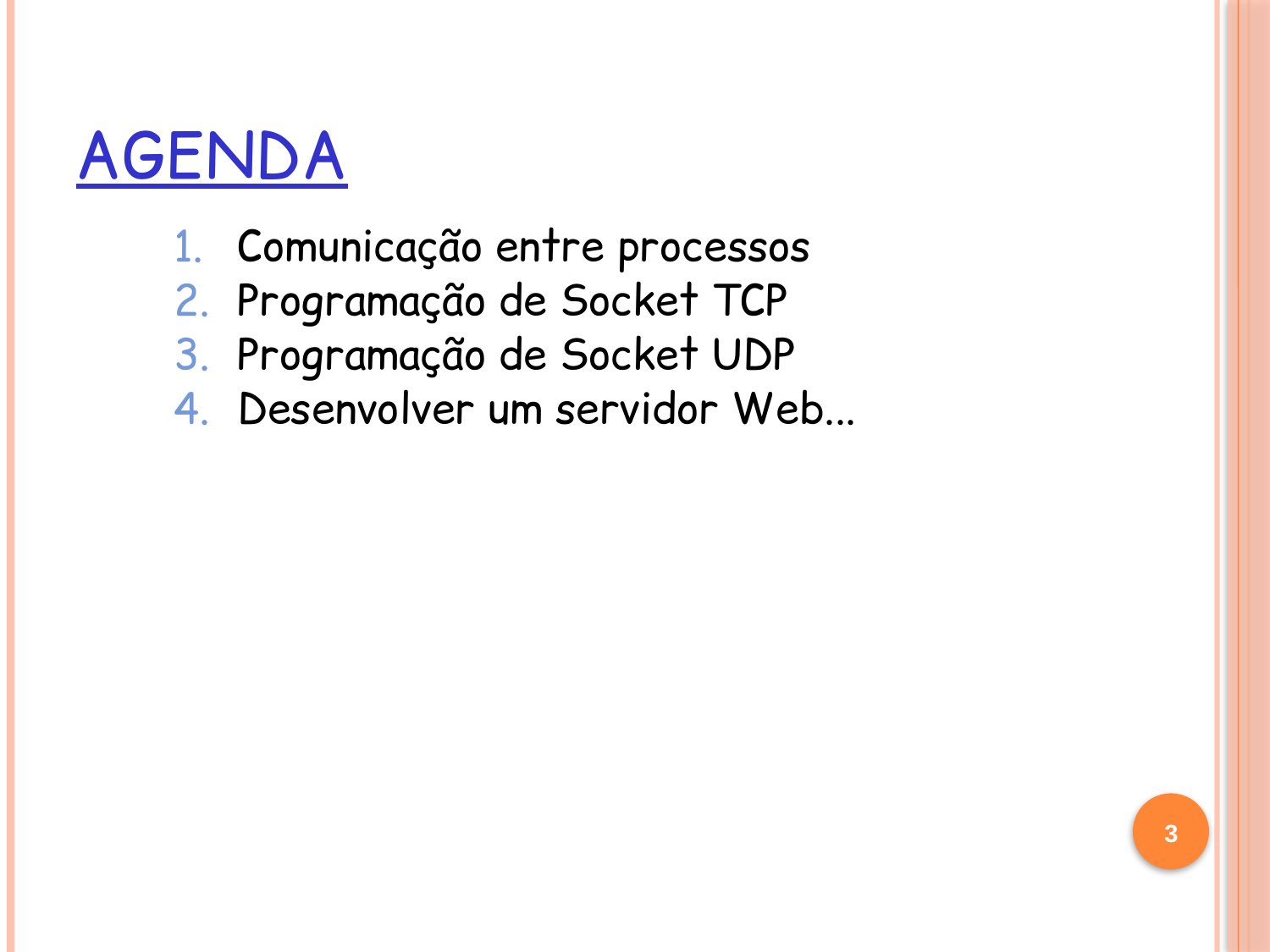

# Agenda
Comunicação entre processos
Programação de Socket TCP
Programação de Socket UDP
Desenvolver um servidor Web...
3